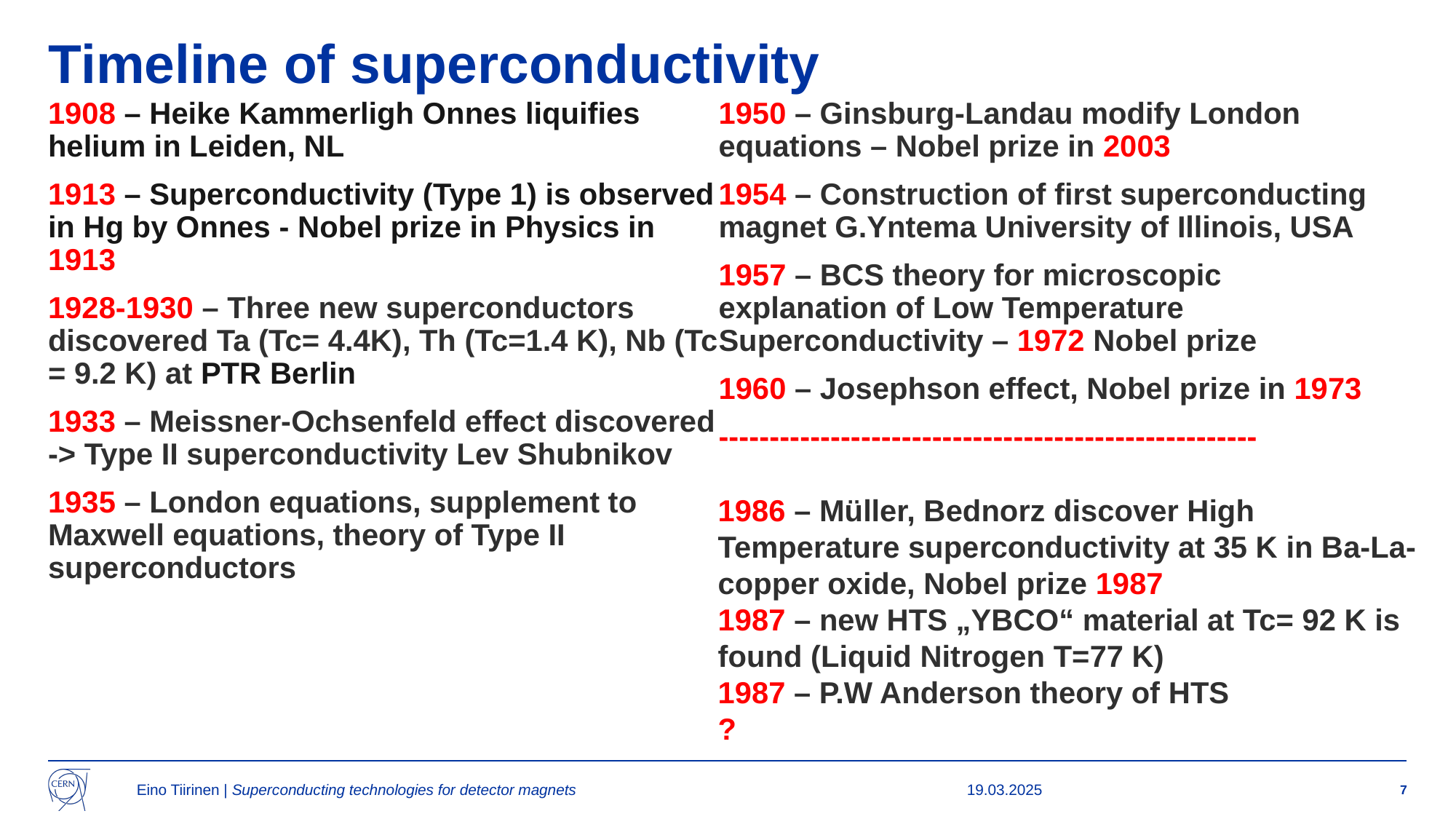

# Timeline of superconductivity
1908 – Heike Kammerligh Onnes liquifies helium in Leiden, NL
1913 – Superconductivity (Type 1) is observed in Hg by Onnes - Nobel prize in Physics in 1913
1928-1930 – Three new superconductors discovered Ta (Tc= 4.4K), Th (Tc=1.4 K), Nb (Tc = 9.2 K) at PTR Berlin
1933 – Meissner-Ochsenfeld effect discovered -> Type II superconductivity Lev Shubnikov
1935 – London equations, supplement to Maxwell equations, theory of Type II superconductors
1950 – Ginsburg-Landau modify London equations – Nobel prize in 2003
1954 – Construction of first superconducting magnet G.Yntema University of Illinois, USA
1957 – BCS theory for microscopic explanation of Low Temperature Superconductivity – 1972 Nobel prize
1960 – Josephson effect, Nobel prize in 1973
-----------------------------------------------------

1986 – Müller, Bednorz discover High Temperature superconductivity at 35 K in Ba-La- copper oxide, Nobel prize 1987
1987 – new HTS „YBCO“ material at Tc= 92 K is found (Liquid Nitrogen T=77 K)
1987 – P.W Anderson theory of HTS
?

Eino Tiirinen | Superconducting technologies for detector magnets
19.03.2025
7